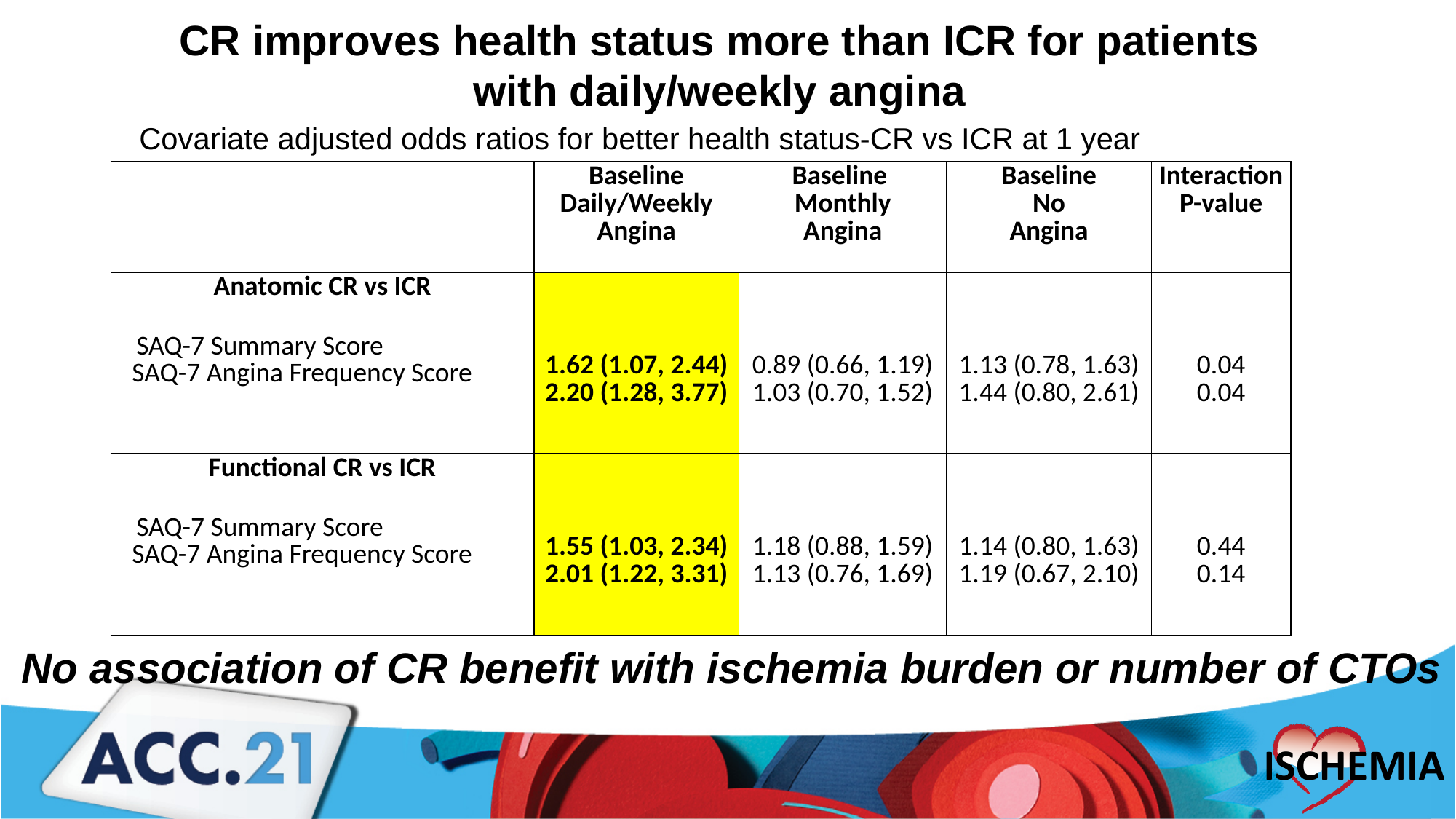

CR improves health status more than ICR for patients with daily/weekly angina
Covariate adjusted odds ratios for better health status-CR vs ICR at 1 year
|  | Baseline Daily/Weekly Angina | Baseline Monthly Angina | Baseline No Angina | Interaction P-value |
| --- | --- | --- | --- | --- |
| Anatomic CR vs ICR SAQ-7 Summary Score    SAQ-7 Angina Frequency Score | 1.62 (1.07, 2.44) 2.20 (1.28, 3.77) | 0.89 (0.66, 1.19) 1.03 (0.70, 1.52) | 1.13 (0.78, 1.63) 1.44 (0.80, 2.61) | 0.04 0.04 |
| Functional CR vs ICR SAQ-7 Summary Score    SAQ-7 Angina Frequency Score | 1.55 (1.03, 2.34) 2.01 (1.22, 3.31) | 1.18 (0.88, 1.59) 1.13 (0.76, 1.69) | 1.14 (0.80, 1.63) 1.19 (0.67, 2.10) | 0.44 0.14 |
No association of CR benefit with ischemia burden or number of CTOs